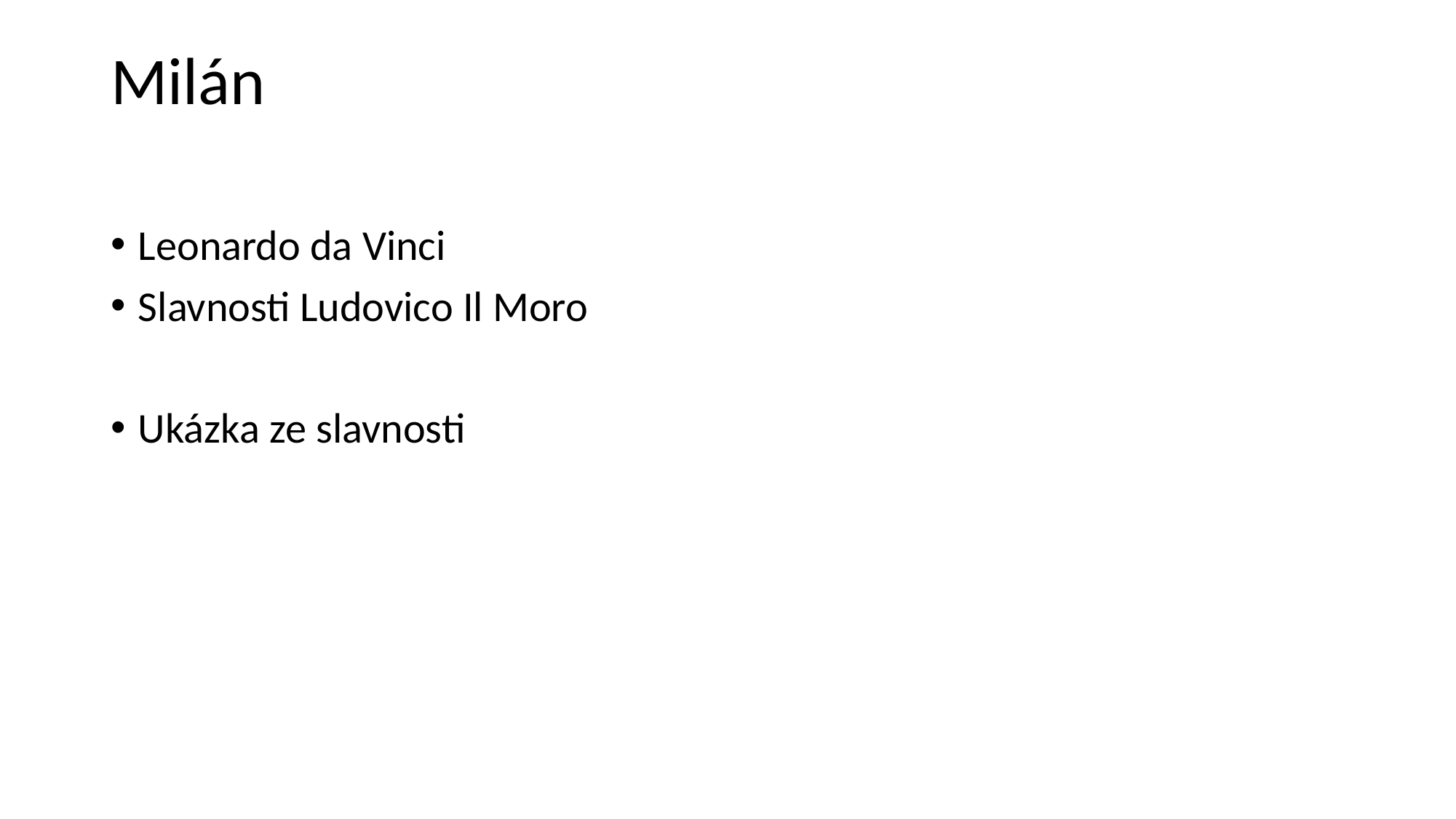

# Milán
Leonardo da Vinci
Slavnosti Ludovico Il Moro

Ukázka ze slavnosti